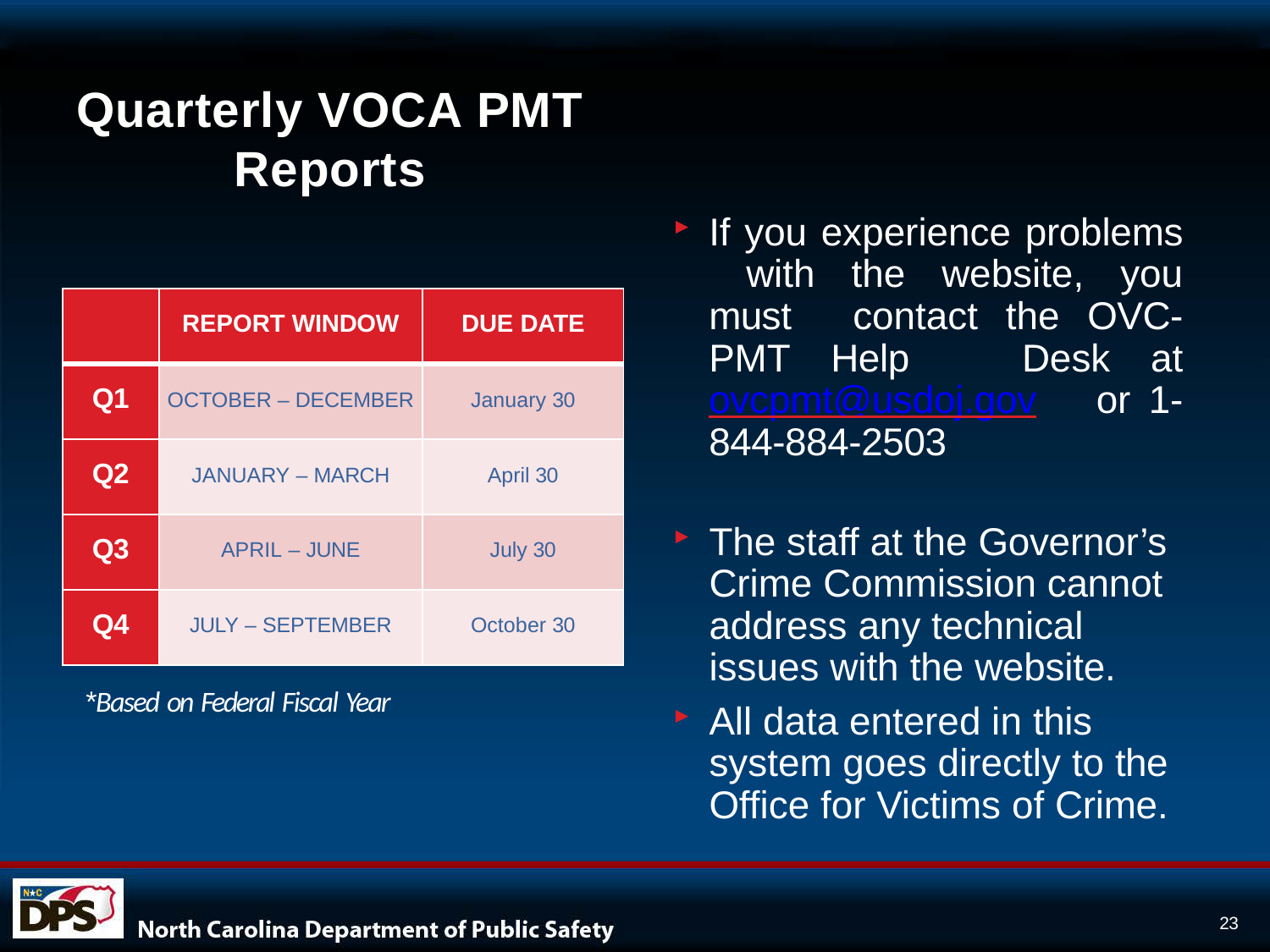

Quarterly VOCA PMT Reports
If you experience problems 	with the website, you must 	contact the OVC-PMT Help 	Desk at ovcpmt@usdoj.gov 	or 1-844-884-2503

The staff at the Governor’s Crime Commission cannot address any technical issues with the website.
|  | REPORT WINDOW | DUE DATE |
| --- | --- | --- |
| Q1 | OCTOBER – DECEMBER | January 30 |
| Q2 | JANUARY – MARCH | April 30 |
| Q3 | APRIL – JUNE | July 30 |
| Q4 | JULY – SEPTEMBER | October 30 |
*Based on Federal Fiscal Year
All data entered in this system goes directly to the Office for Victims of Crime.
23